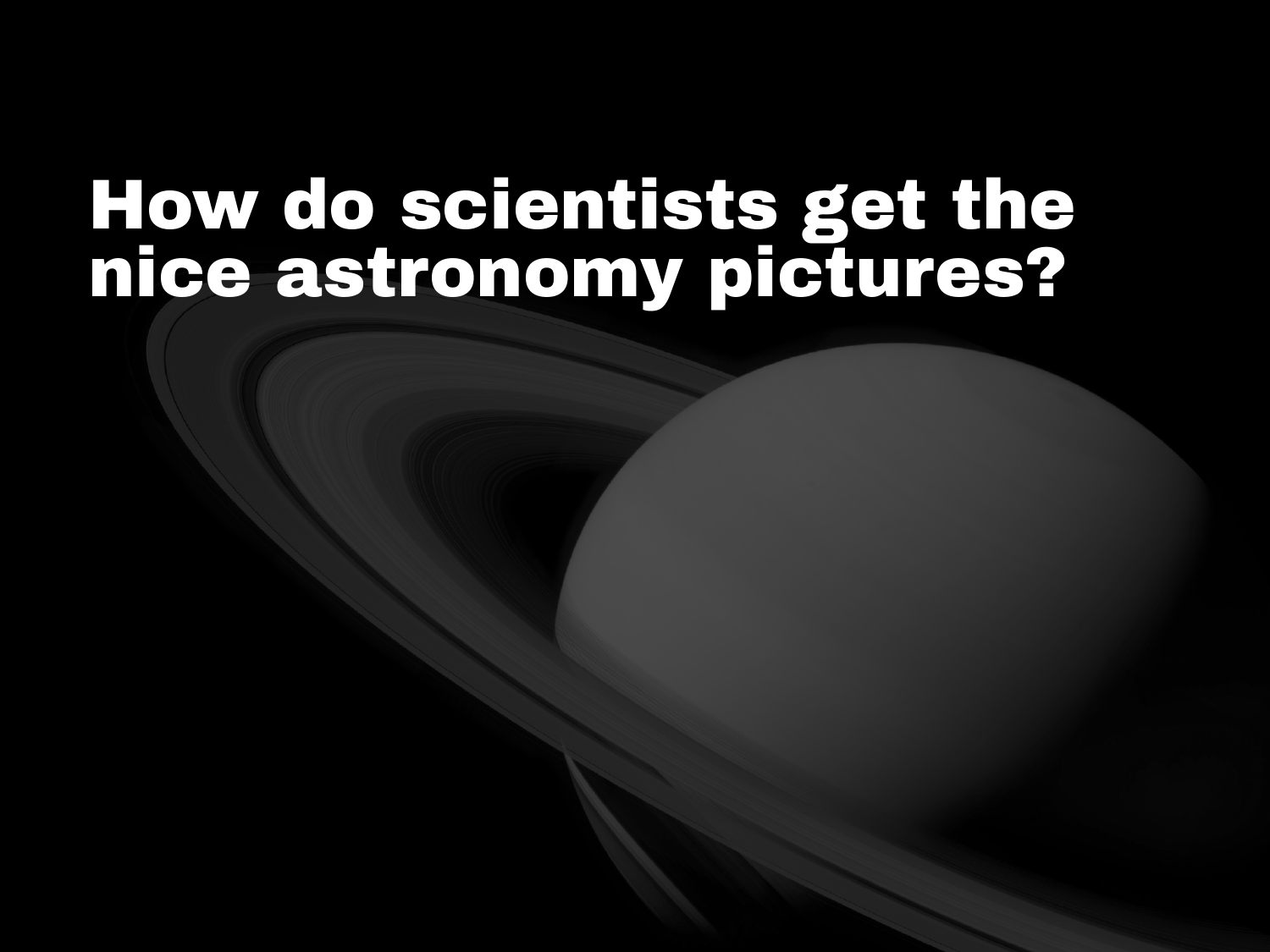

# How do scientists get the nice astronomy pictures?